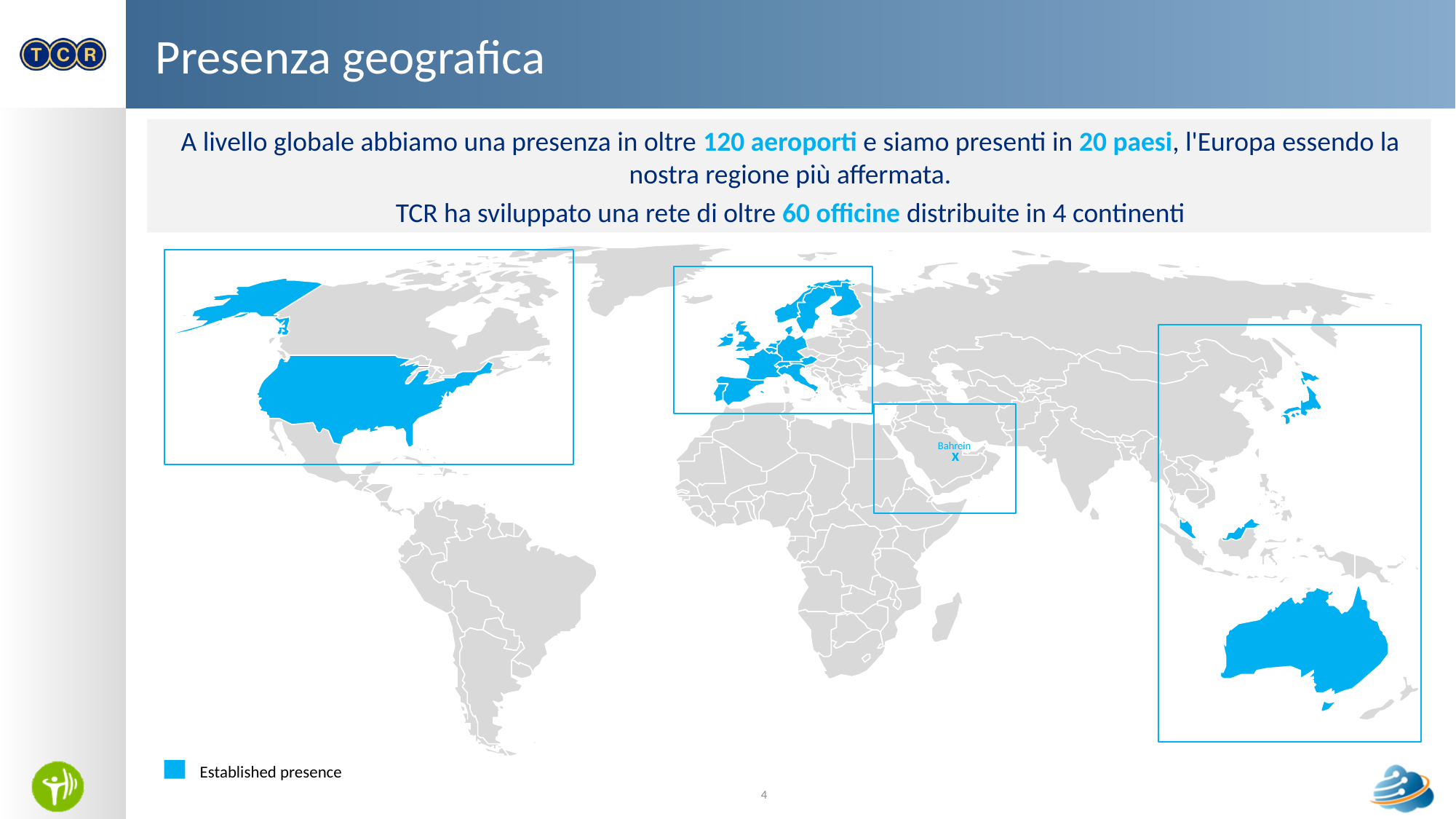

# Presenza geografica
A livello globale abbiamo una presenza in oltre 120 aeroporti e siamo presenti in 20 paesi, l'Europa essendo la nostra regione più affermata.
TCR ha sviluppato una rete di oltre 60 officine distribuite in 4 continenti

Established presence

Bahrein
x
4